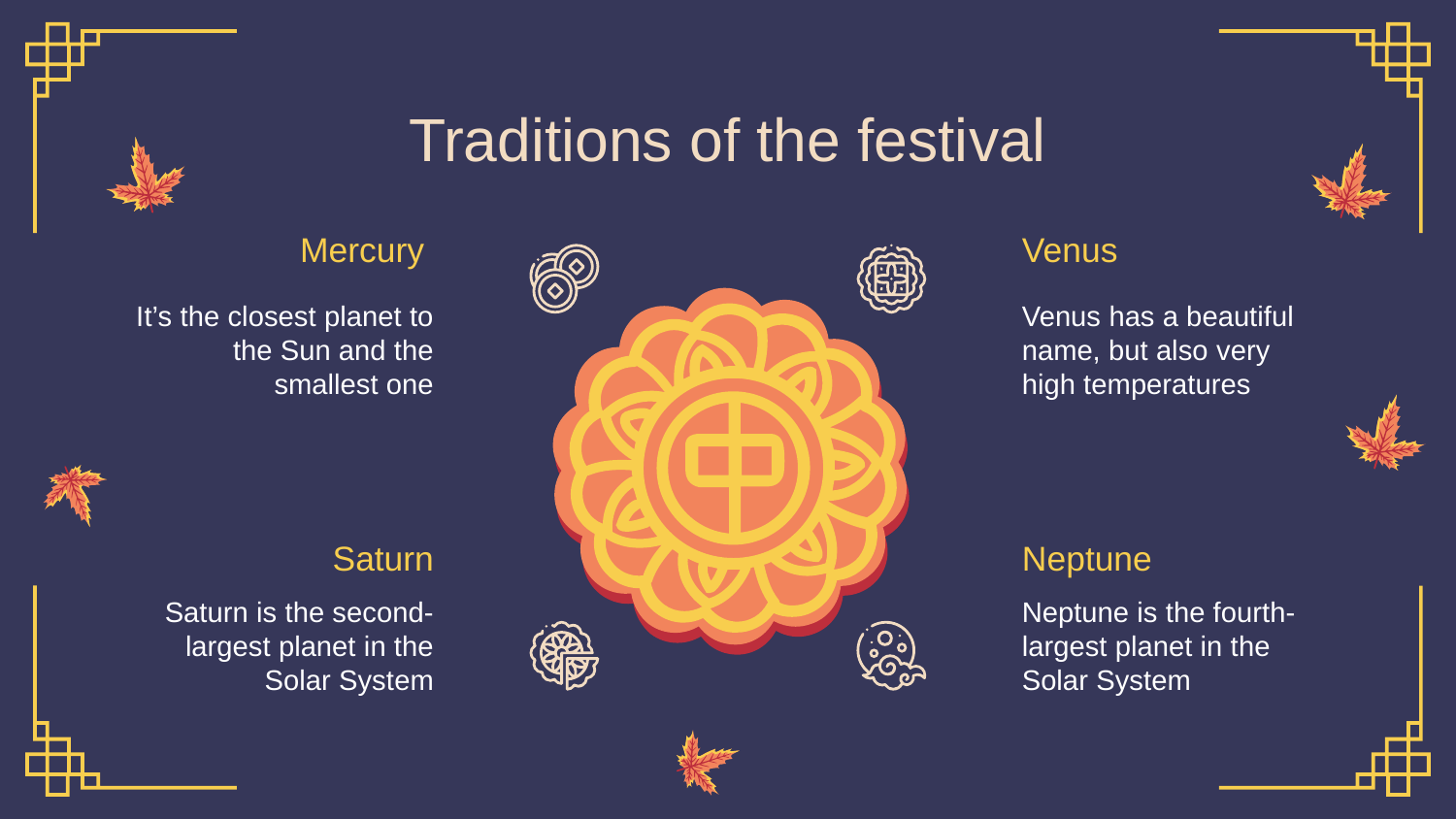

# Traditions of the festival

Mercury
Venus

It’s the closest planet to the Sun and the smallest one
Venus has a beautiful name, but also very high temperatures

Saturn
Neptune
Saturn is the second-largest planet in the Solar System
Neptune is the fourth-largest planet in the Solar System